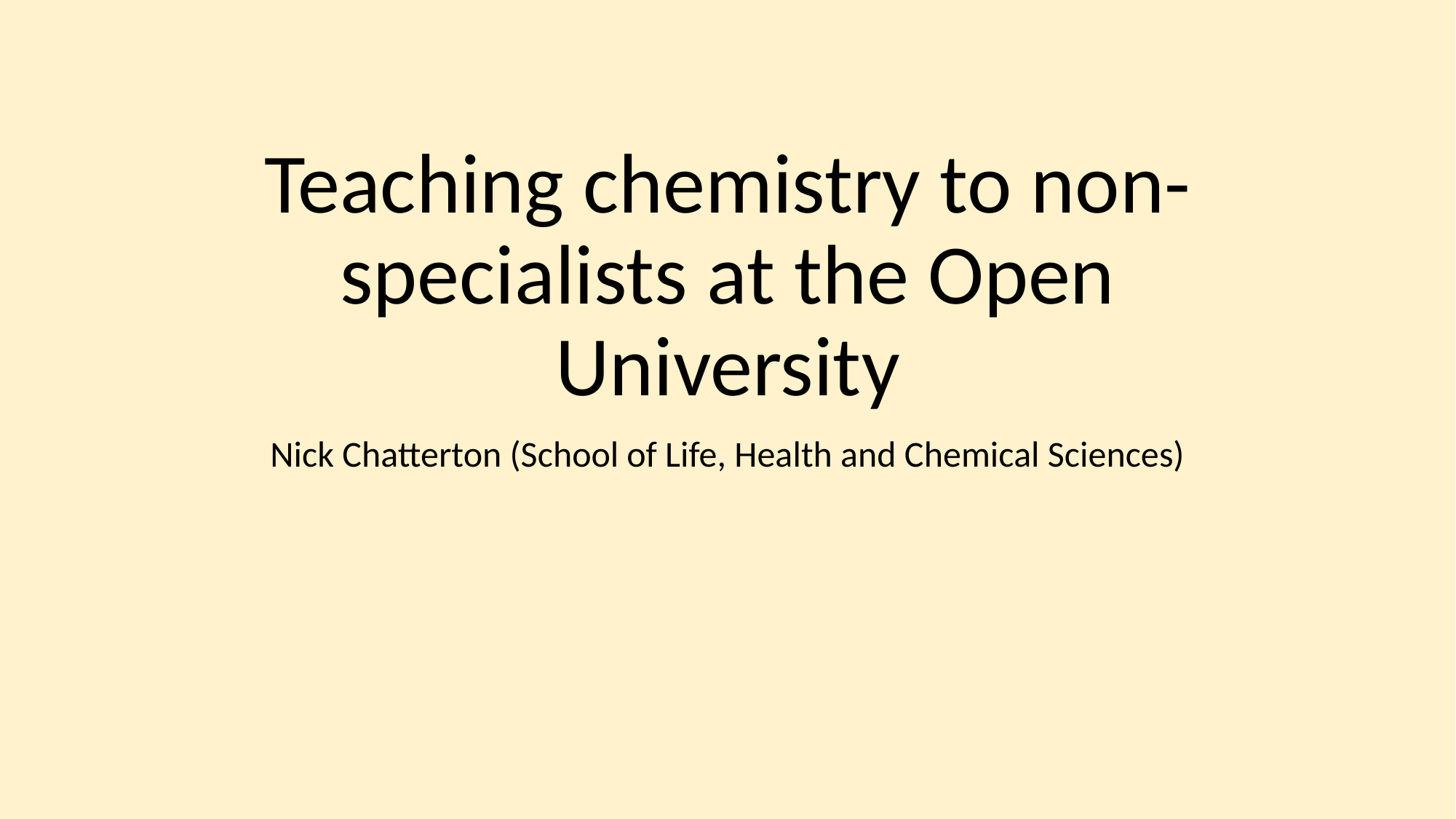

# Teaching chemistry to non-specialists at the Open University
Nick Chatterton (School of Life, Health and Chemical Sciences)